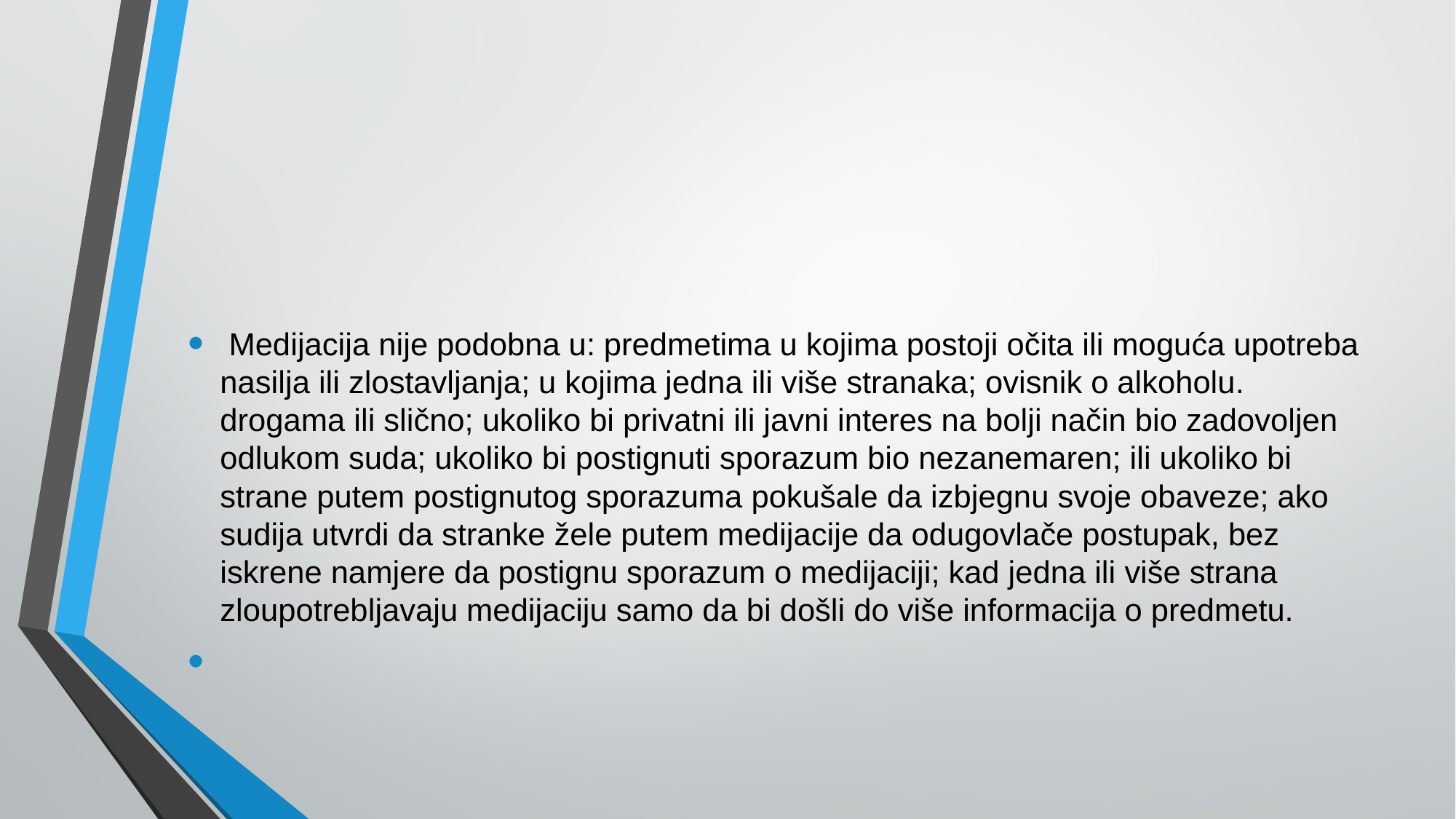

#
 Medijacija nije podobna u: predmetima u kojima postoji očita ili moguća upotreba nasilja ili zlostavljanja; u kojima jedna ili više stranaka; ovisnik o alkoholu. drogama ili slično; ukoliko bi privatni ili javni interes na bolji način bio zadovoljen odlukom suda; ukoliko bi postignuti sporazum bio nezanemaren; ili ukoliko bi strane putem postignutog sporazuma pokušale da izbjegnu svoje obaveze; ako sudija utvrdi da stranke žele putem medijacije da odugovlače postupak, bez iskrene namjere da postignu sporazum o medijaciji; kad jedna ili više strana zloupotrebljavaju medijaciju samo da bi došli do više informacija o predmetu.